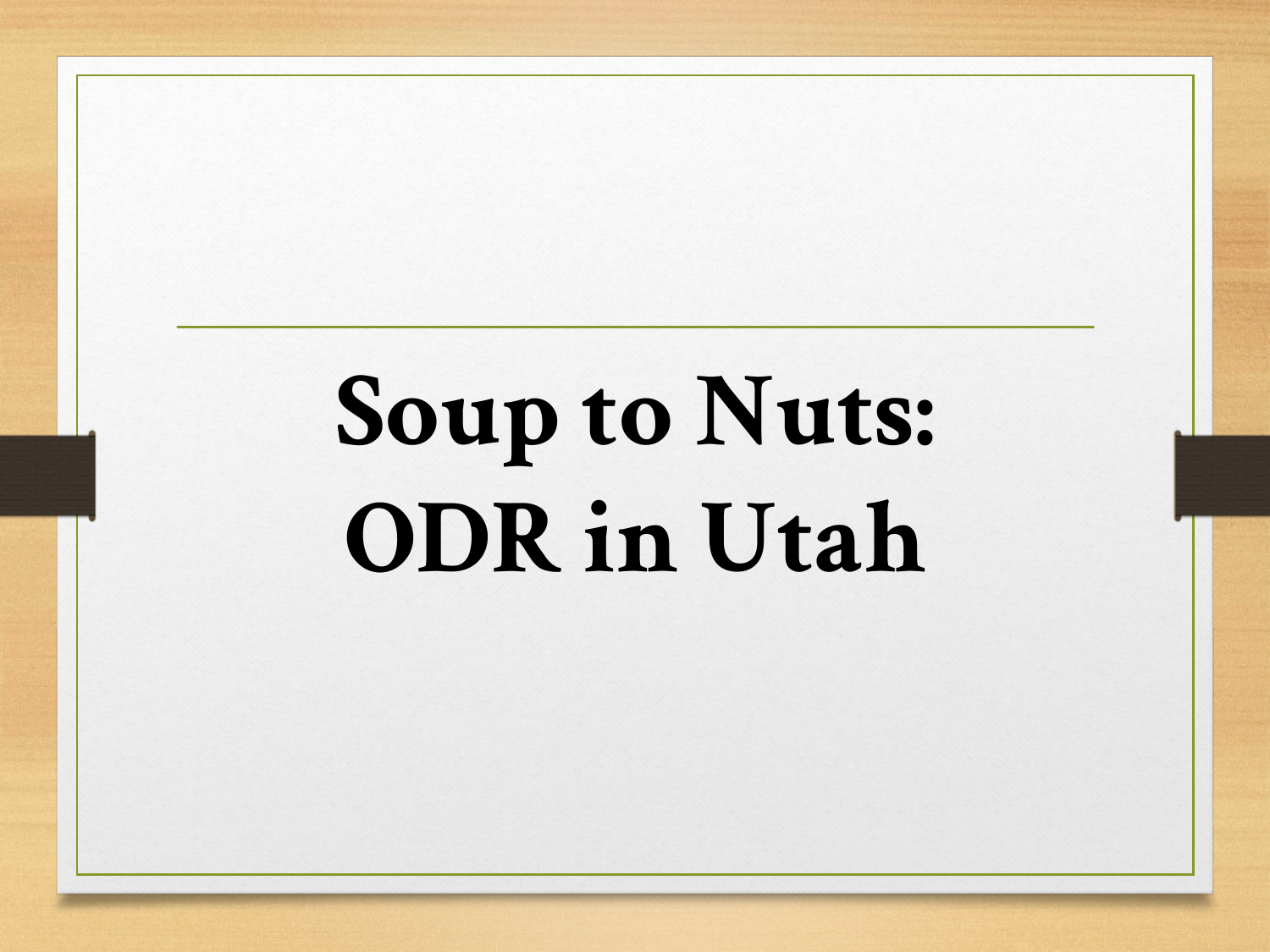

# Soup to Nuts: ODR in Utah